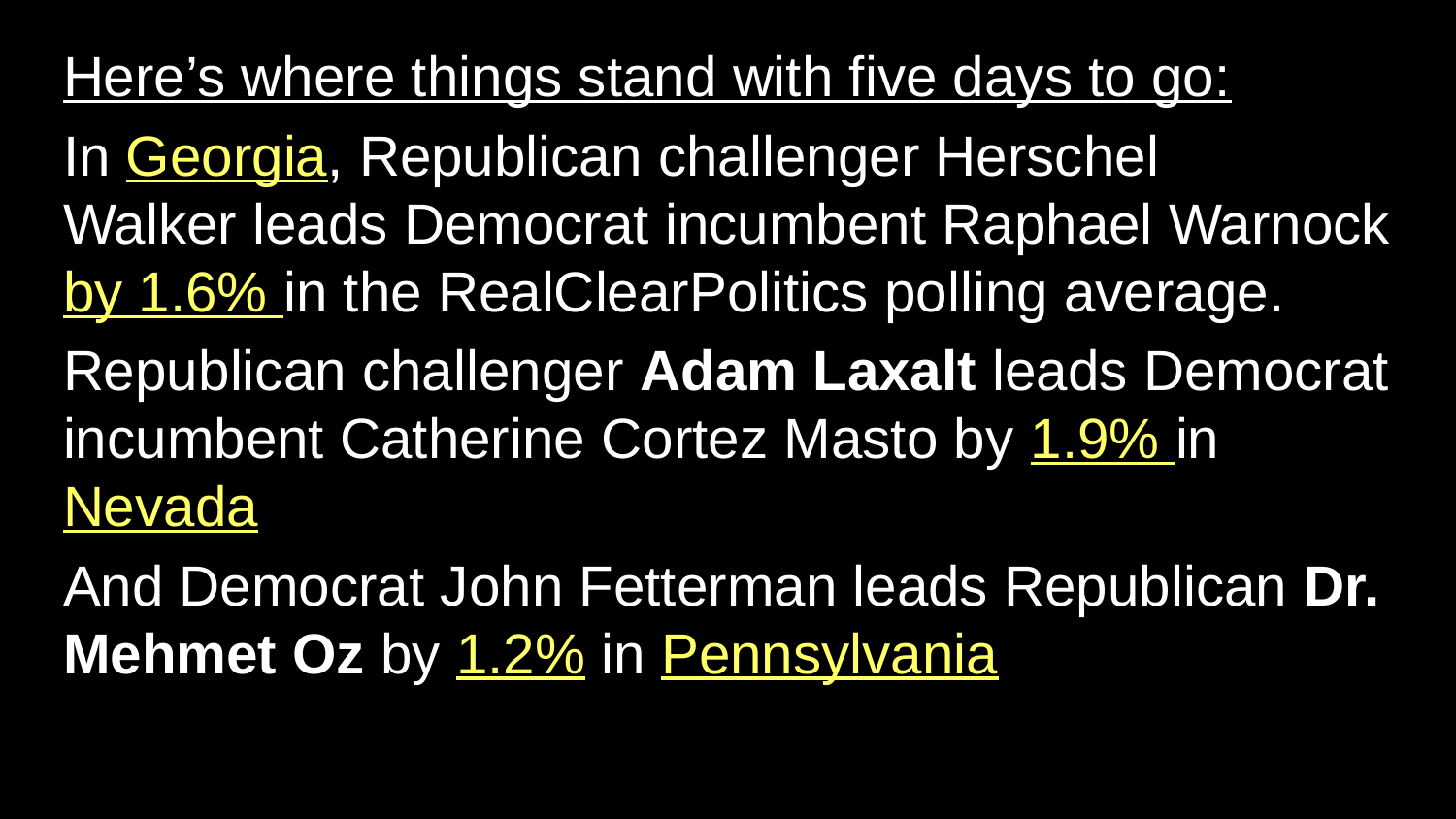

Here’s where things stand with five days to go:
In Georgia, Republican challenger Herschel Walker leads Democrat incumbent Raphael Warnock by 1.6% in the RealClearPolitics polling average.
Republican challenger Adam Laxalt leads Democrat incumbent Catherine Cortez Masto by 1.9% in Nevada
And Democrat John Fetterman leads Republican Dr. Mehmet Oz by 1.2% in Pennsylvania